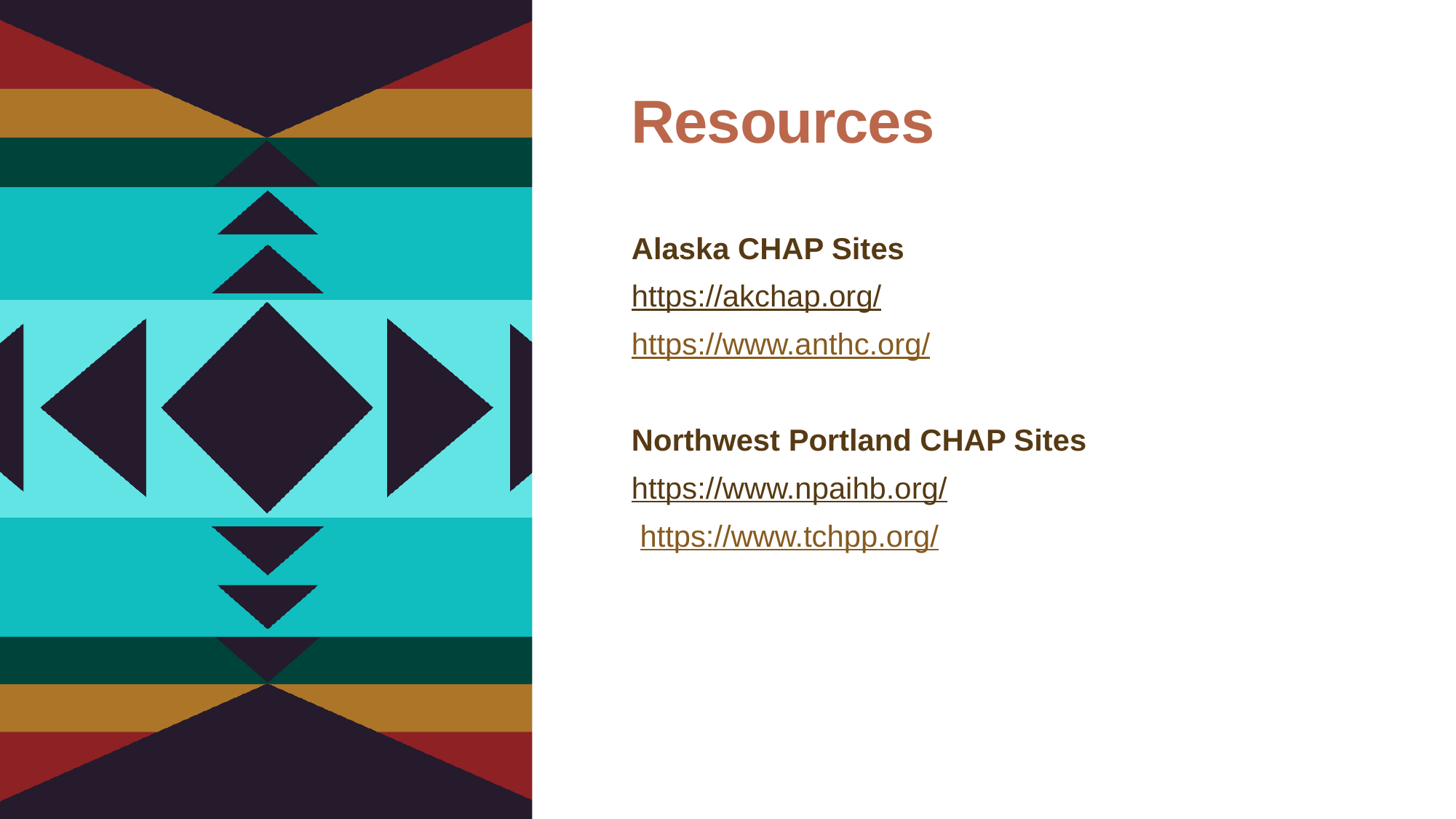

# Resources
Alaska CHAP Sites
https://akchap.org/
https://www.anthc.org/

Northwest Portland CHAP Sites
https://www.npaihb.org/
 https://www.tchpp.org/